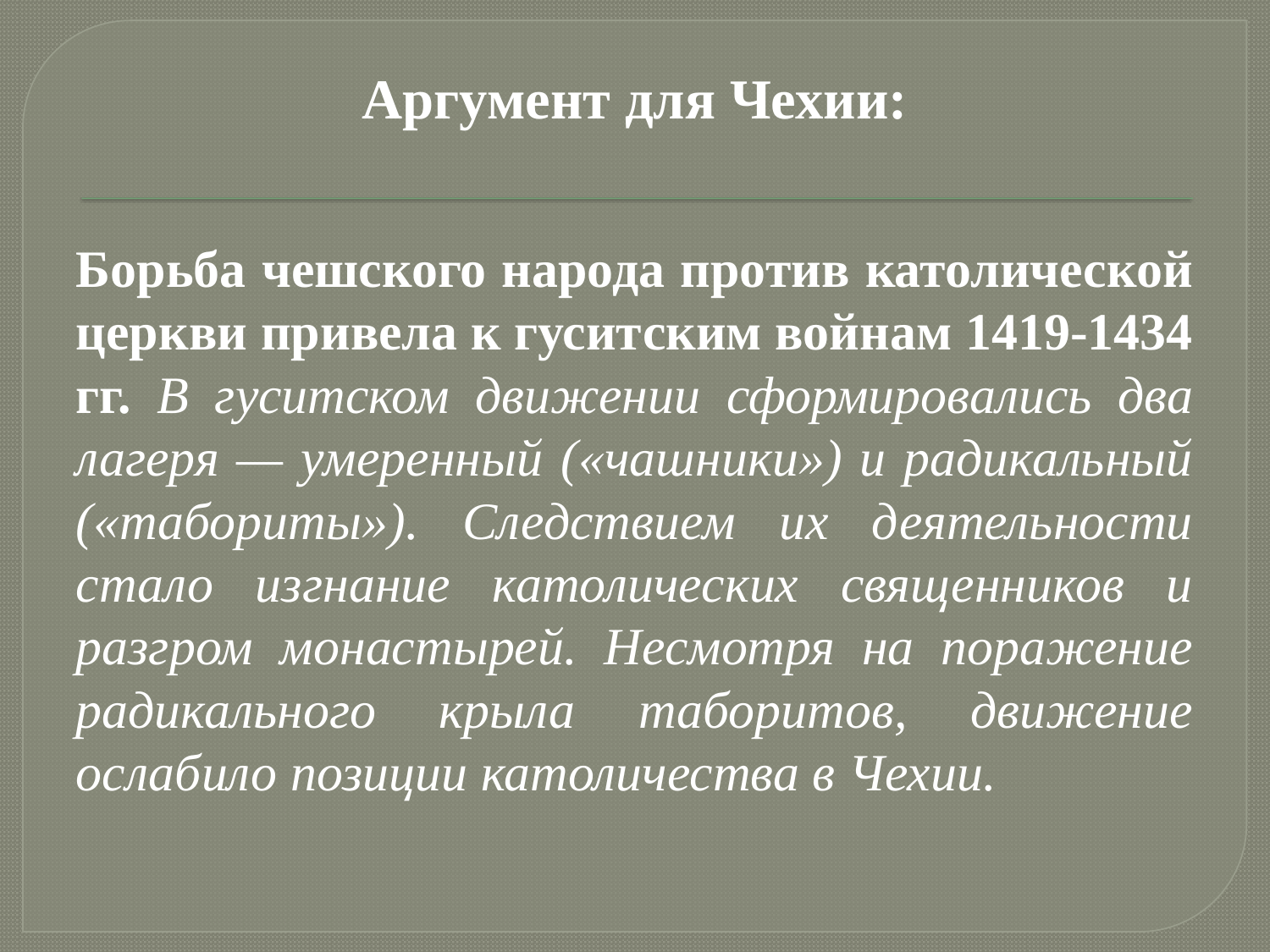

Аргумент для Чехии:
Борьба чешского народа против католической церкви привела к гуситским войнам 1419-1434 гг. В гуситском движении сформировались два лагеря — умеренный («чашники») и радикальный («табориты»). Следствием их деятельности стало изгнание католических священников и разгром монастырей. Несмотря на поражение радикального крыла таборитов, движение ослабило позиции католичества в Чехии.